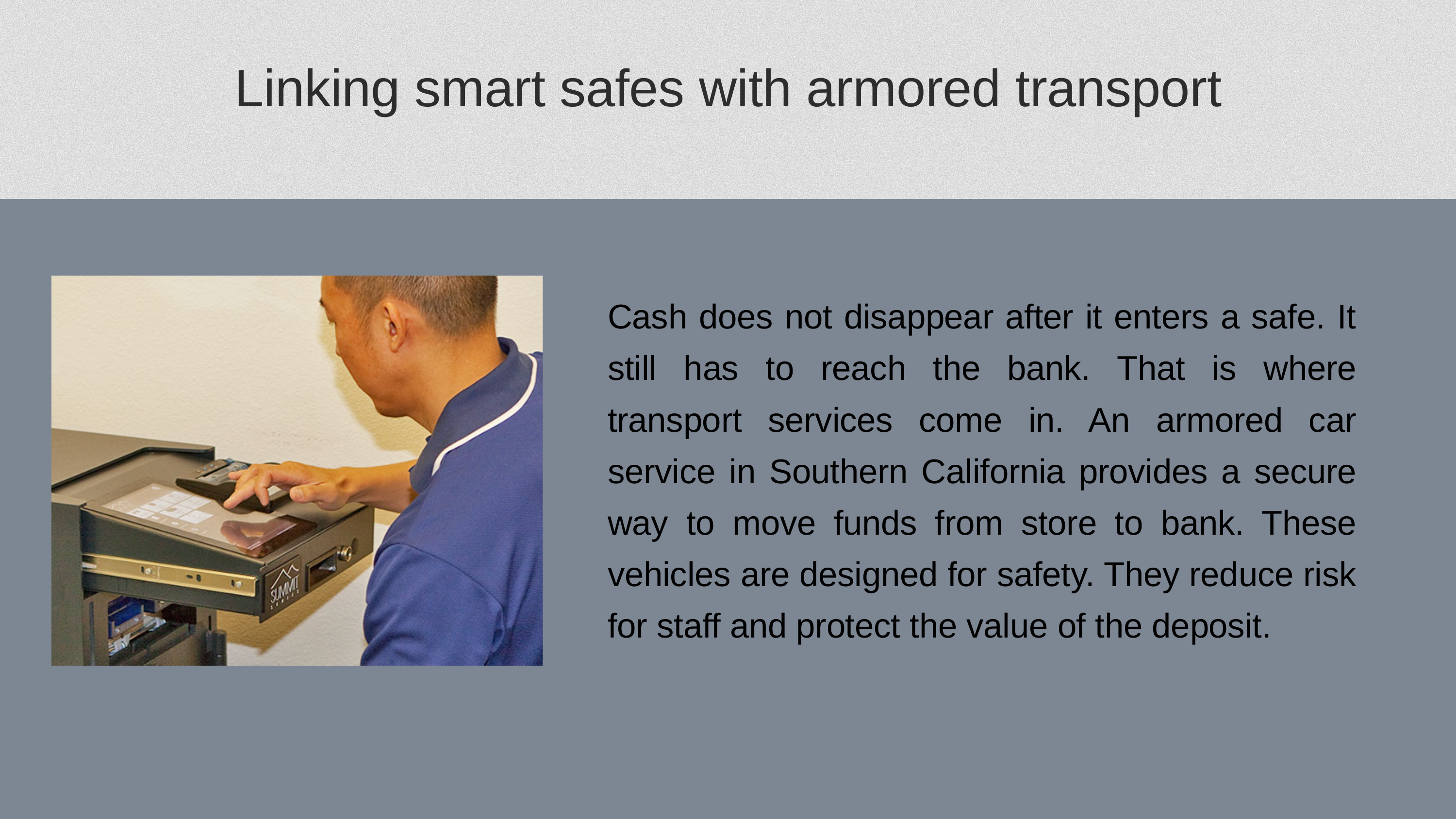

Linking smart safes with armored transport

Cash does not disappear after it enters a safe. It still has to reach the bank. That is where transport services come in. An armored car service in Southern California provides a secure way to move funds from store to bank. These vehicles are designed for safety. They reduce risk for staff and protect the value of the deposit.